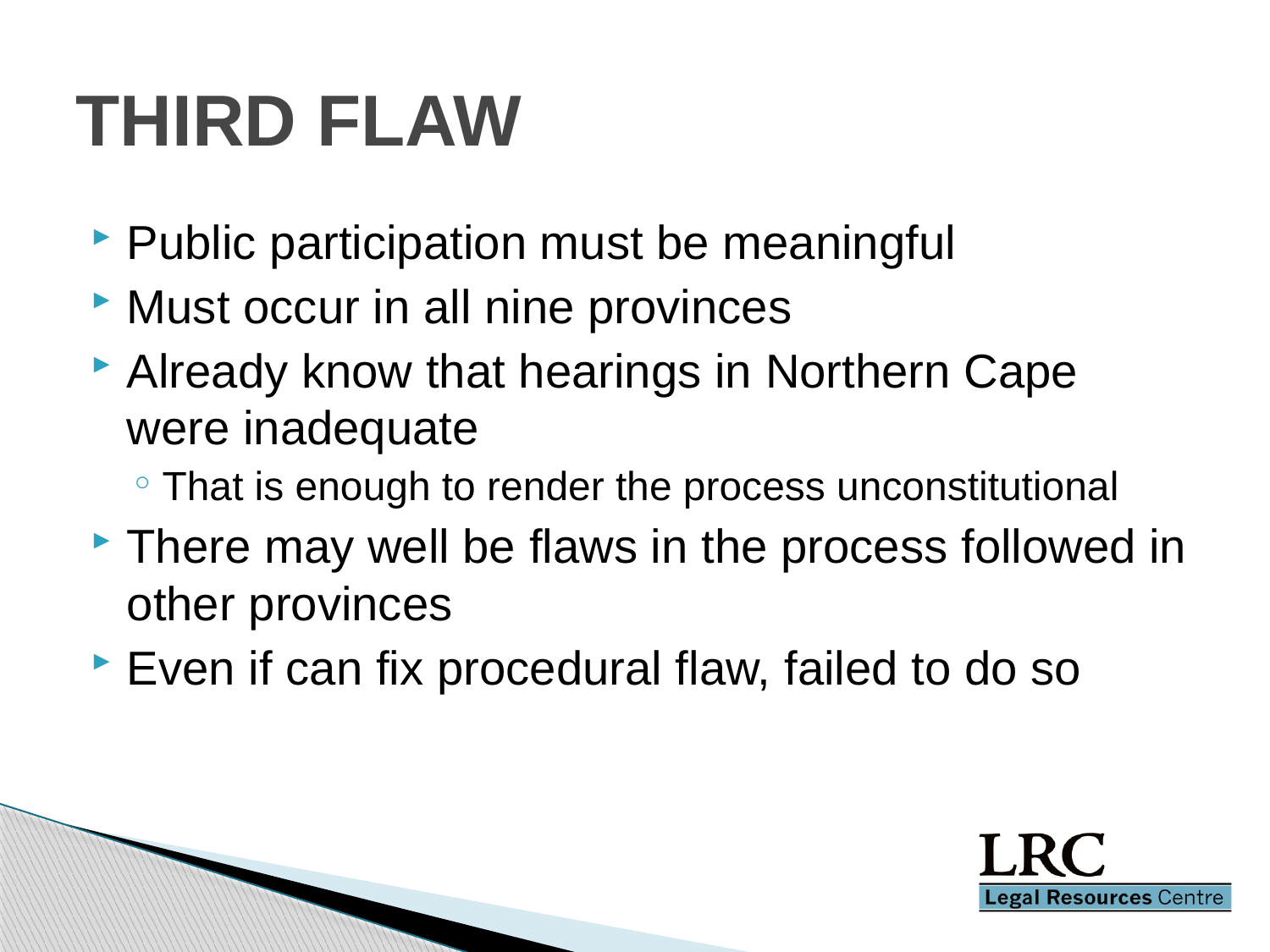

# THIRD FLAW
Public participation must be meaningful
Must occur in all nine provinces
Already know that hearings in Northern Cape were inadequate
That is enough to render the process unconstitutional
There may well be flaws in the process followed in other provinces
Even if can fix procedural flaw, failed to do so